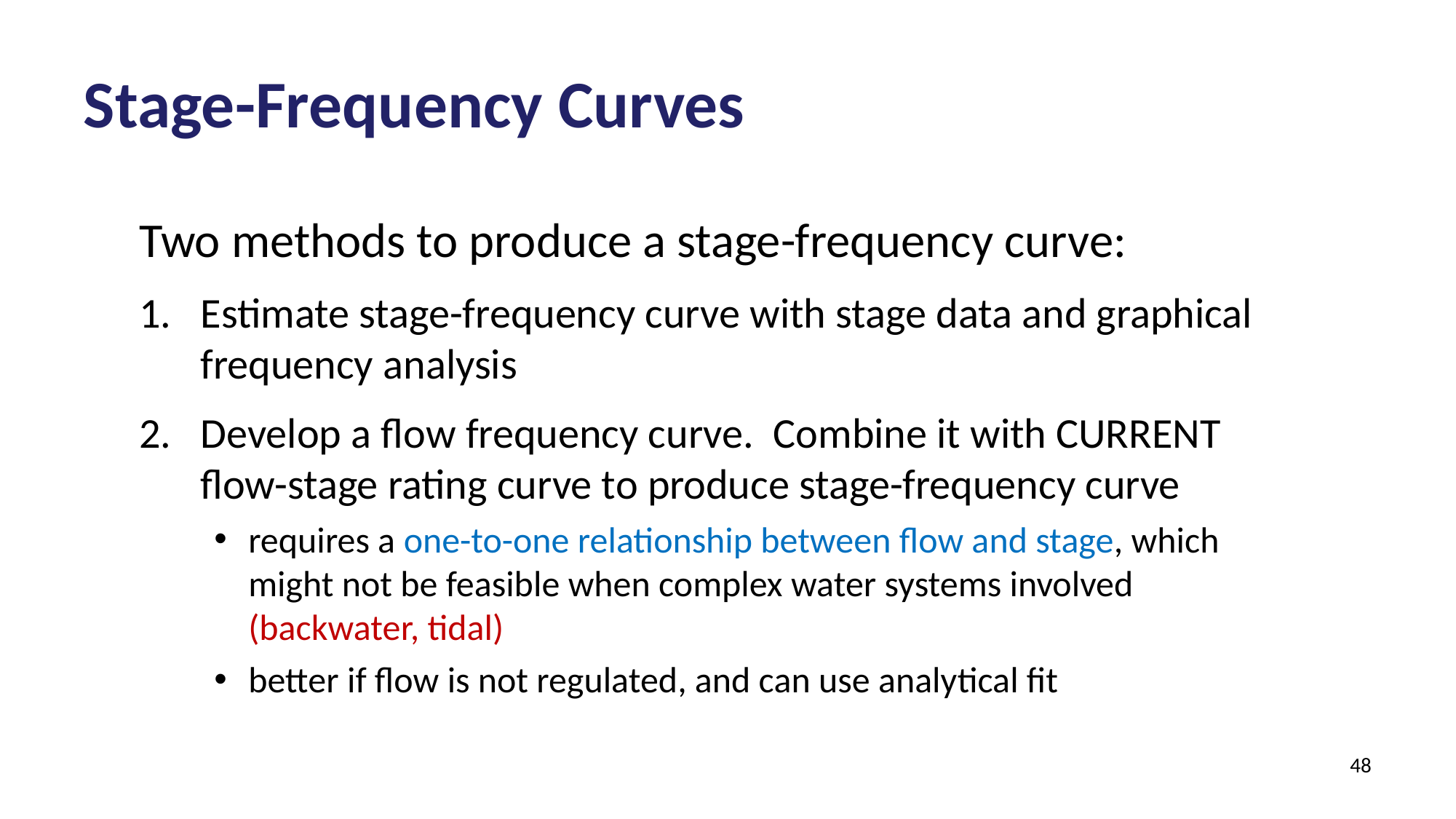

# Stage-Frequency Curves
Two methods to produce a stage-frequency curve:
Estimate stage-frequency curve with stage data and graphical frequency analysis
Develop a flow frequency curve.  Combine it with CURRENT flow-stage rating curve to produce stage-frequency curve
requires a one-to-one relationship between flow and stage, which might not be feasible when complex water systems involved (backwater, tidal)
better if flow is not regulated, and can use analytical fit
48